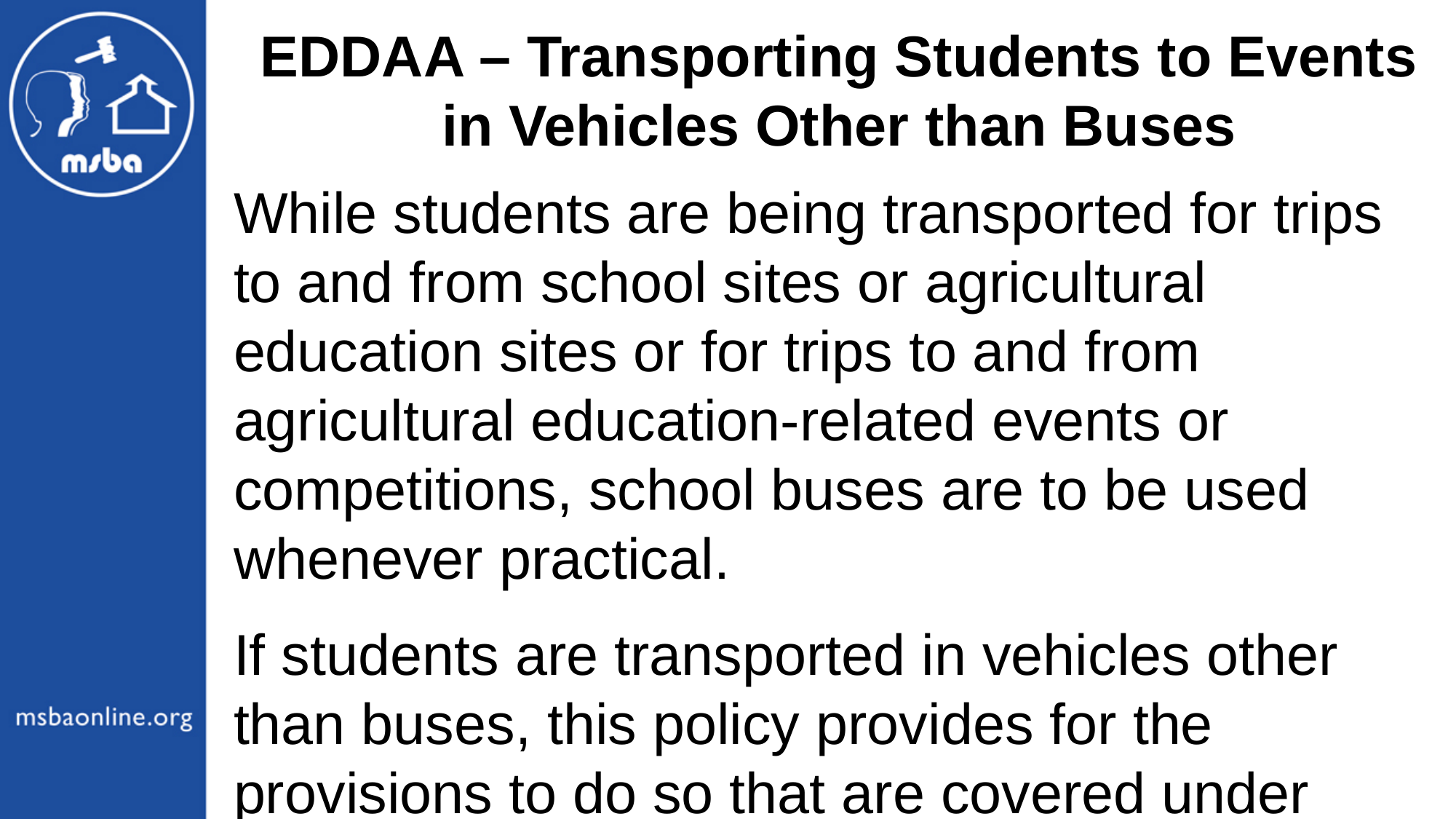

EDDAA – Transporting Students to Events in Vehicles Other than Buses
While students are being transported for trips to and from school sites or agricultural education sites or for trips to and from agricultural education-related events or competitions, school buses are to be used whenever practical.
If students are transported in vehicles other than buses, this policy provides for the provisions to do so that are covered under Mississippi law.